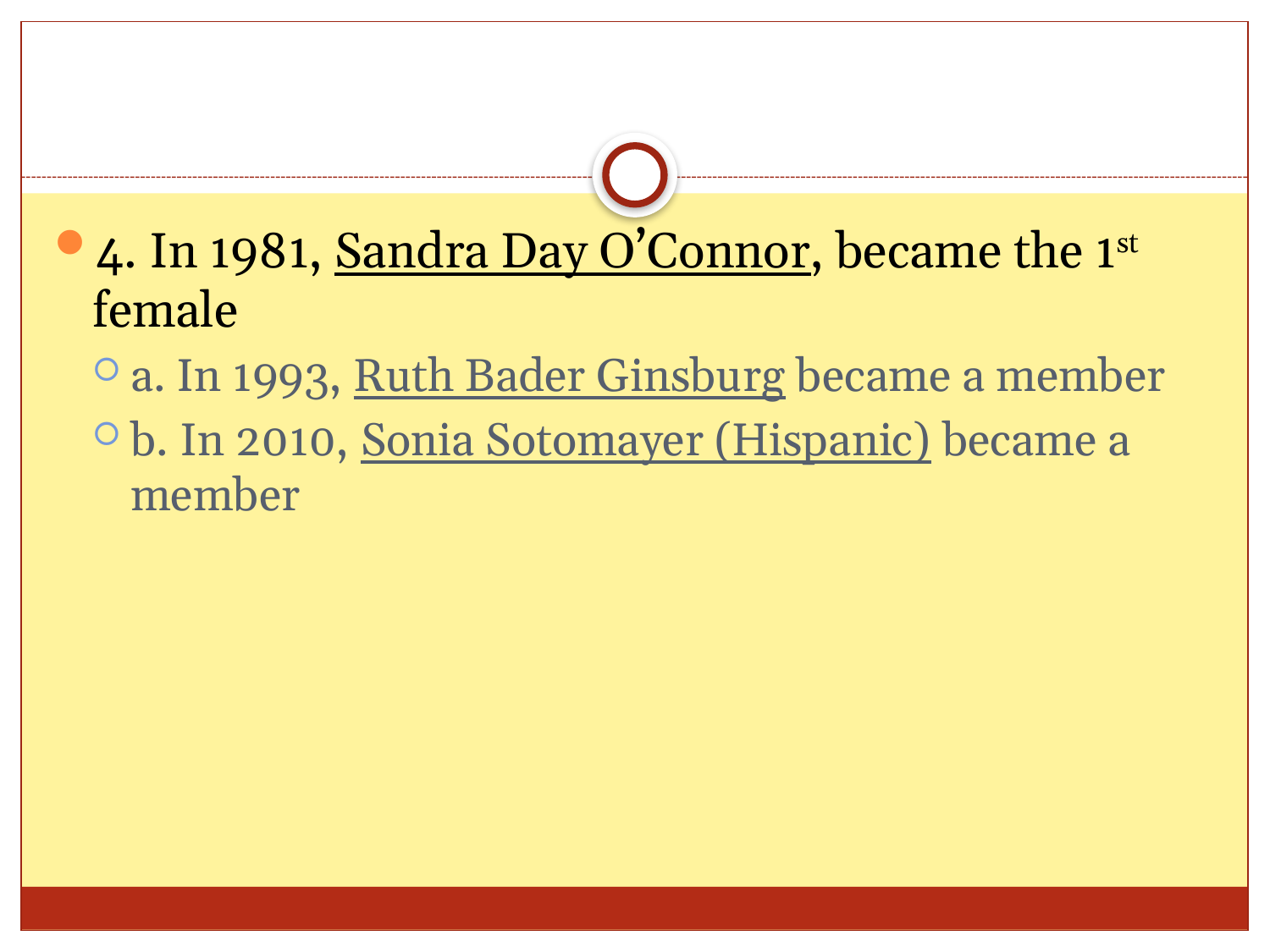

#
4. In 1981, Sandra Day O’Connor, became the 1st female
a. In 1993, Ruth Bader Ginsburg became a member
b. In 2010, Sonia Sotomayer (Hispanic) became a member